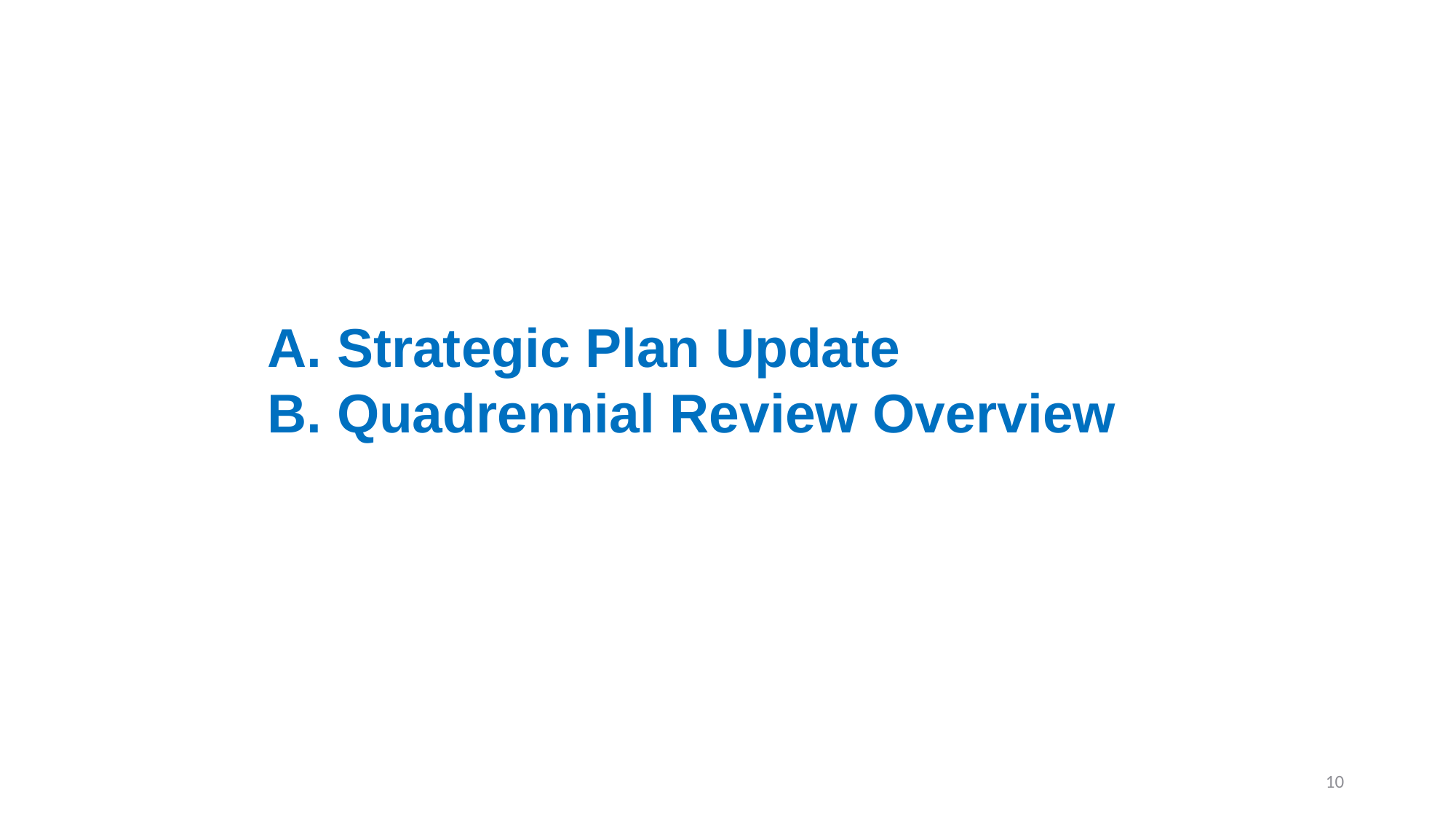

Strategic Plan Update
 Quadrennial Review Overview

10